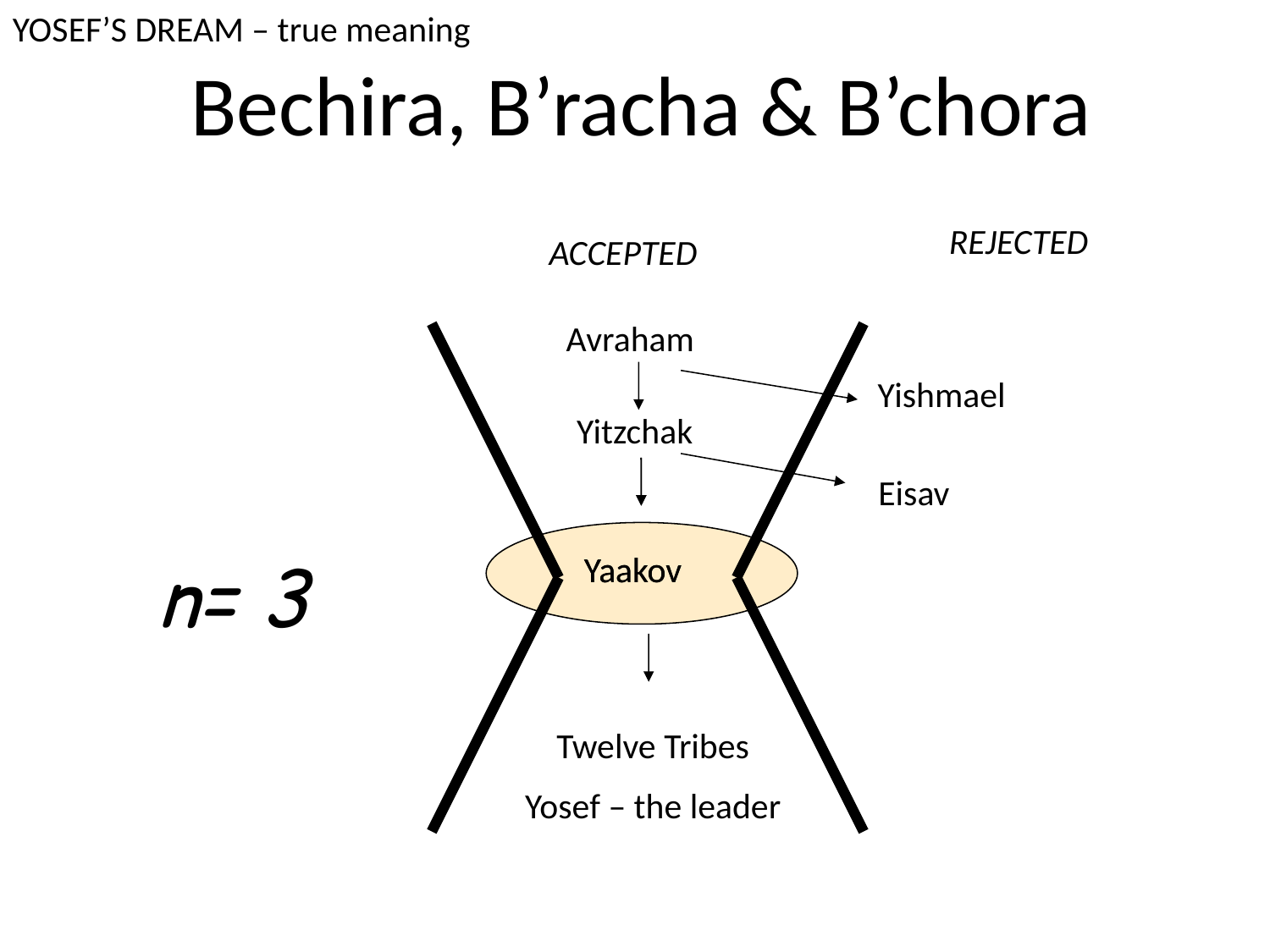

YOSEF’S DREAM – true meaning
# Bechira, B’racha & B’chora
REJECTED
ACCEPTED
Avraham

Yishmael

Yitzchak

Eisav
Yaakov

Yaakov

n= 3

Twelve Tribes
Yosef – the leader